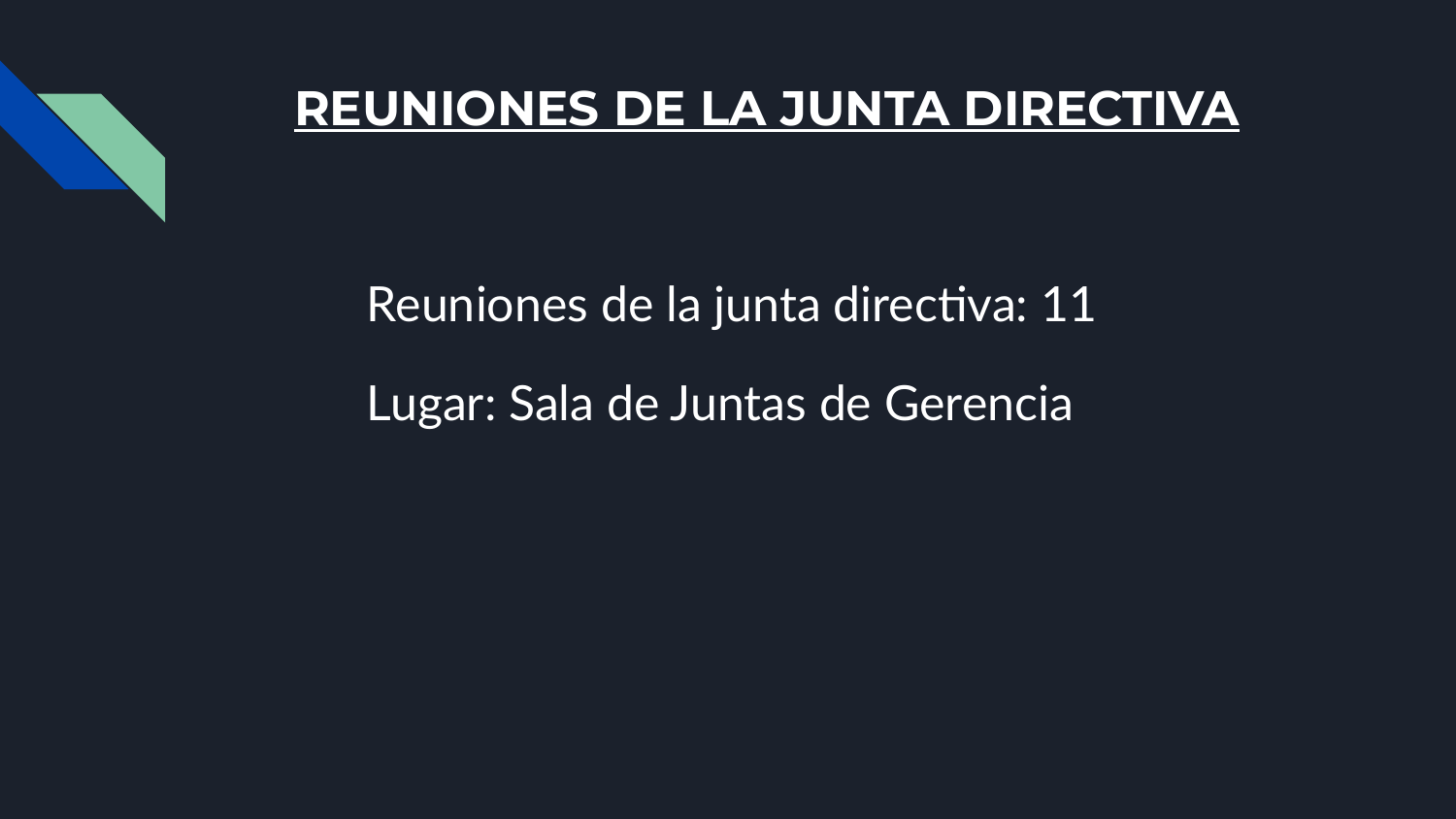

# REUNIONES DE LA JUNTA DIRECTIVA
Reuniones de la junta directiva: 11
Lugar: Sala de Juntas de Gerencia